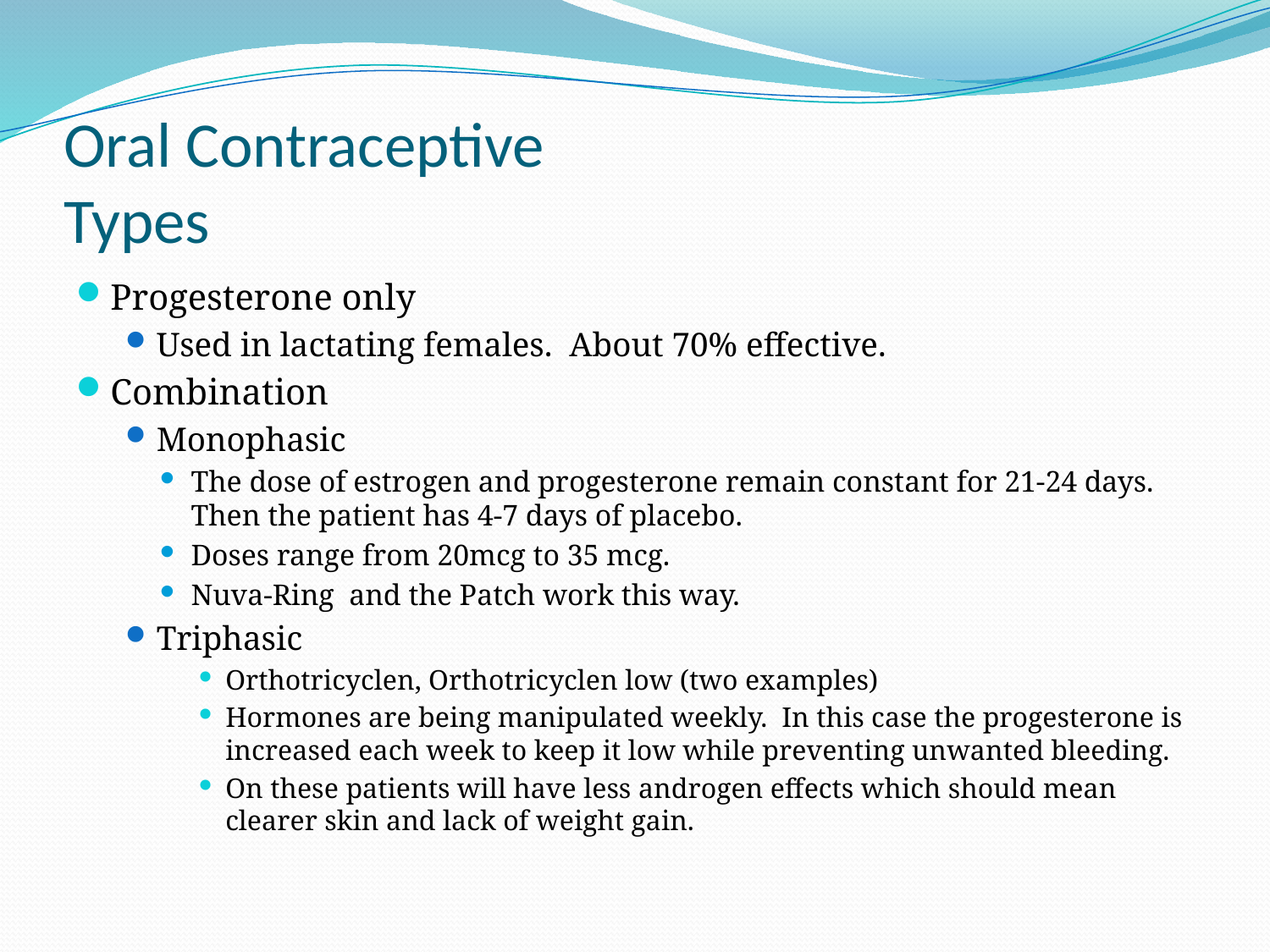

# Oral Contraceptive Types
Progesterone only
Used in lactating females.  About 70% effective.
Combination
Monophasic
The dose of estrogen and progesterone remain constant for 21-24 days.  Then the patient has 4-7 days of placebo.
Doses range from 20mcg to 35 mcg.
Nuva-Ring  and the Patch work this way.
Triphasic
Orthotricyclen, Orthotricyclen low (two examples)
Hormones are being manipulated weekly.  In this case the progesterone is increased each week to keep it low while preventing unwanted bleeding.
On these patients will have less androgen effects which should mean clearer skin and lack of weight gain.